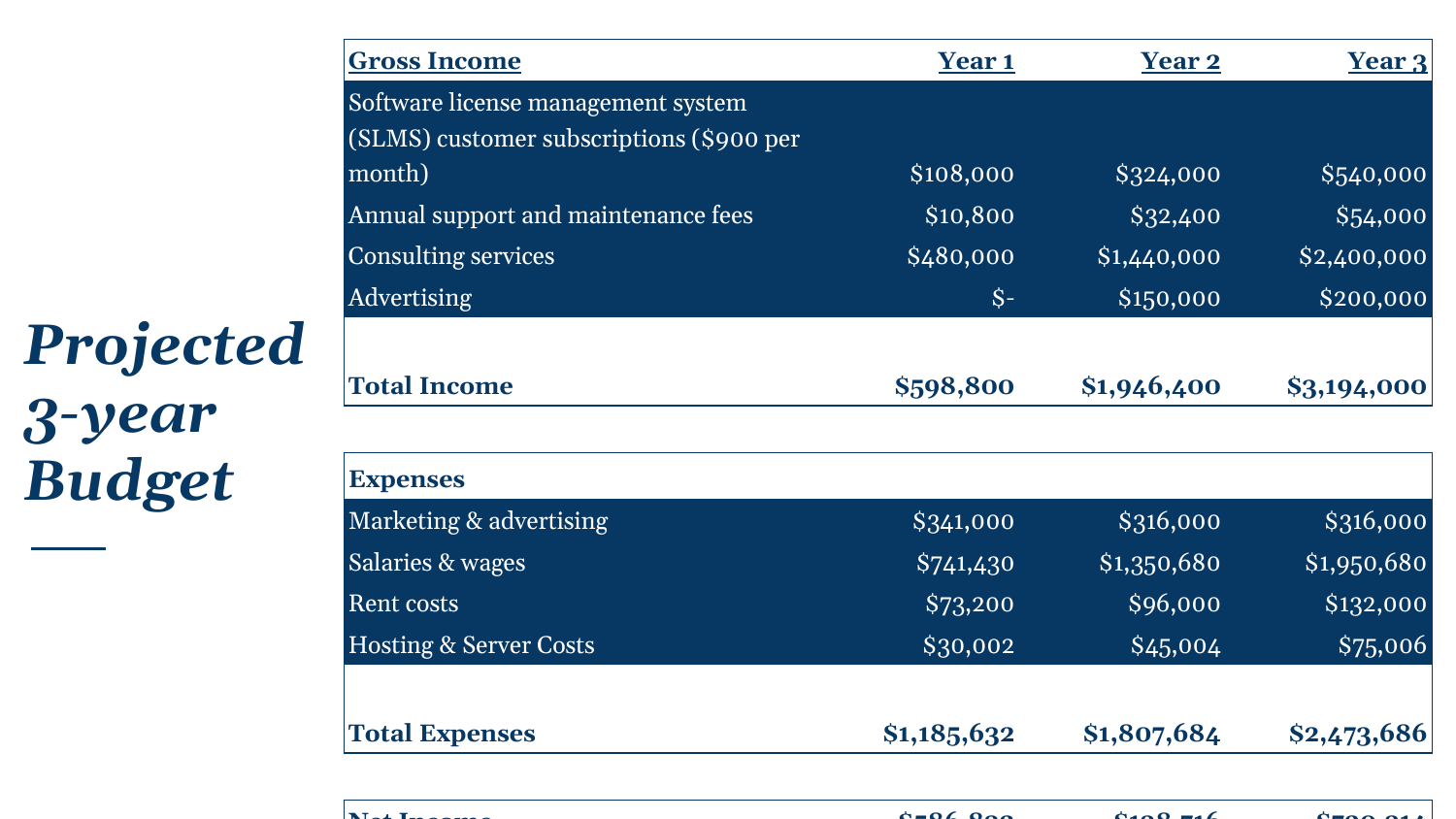

| Gross Income | Year 1 | Year 2 | Year 3 |
| --- | --- | --- | --- |
| Software license management system (SLMS) customer subscriptions ($900 per month) | $108,000 | $324,000 | $540,000 |
| Annual support and maintenance fees | $10,800 | $32,400 | $54,000 |
| Consulting services | $480,000 | $1,440,000 | $2,400,000 |
| Advertising | $- | $150,000 | $200,000 |
|  |  |  |  |
| Total Income | $598,800 | $1,946,400 | $3,194,000 |
|  |  |  |  |
| Expenses |  |  |  |
| Marketing & advertising | $341,000 | $316,000 | $316,000 |
| Salaries & wages | $741,430 | $1,350,680 | $1,950,680 |
| Rent costs | $73,200 | $96,000 | $132,000 |
| Hosting & Server Costs | $30,002 | $45,004 | $75,006 |
|  |  |  |  |
| Total Expenses | $1,185,632 | $1,807,684 | $2,473,686 |
|  |  |  |  |
| Net Income | -$586,832 | $138,716 | $720,314 |
Projected 3-year Budget